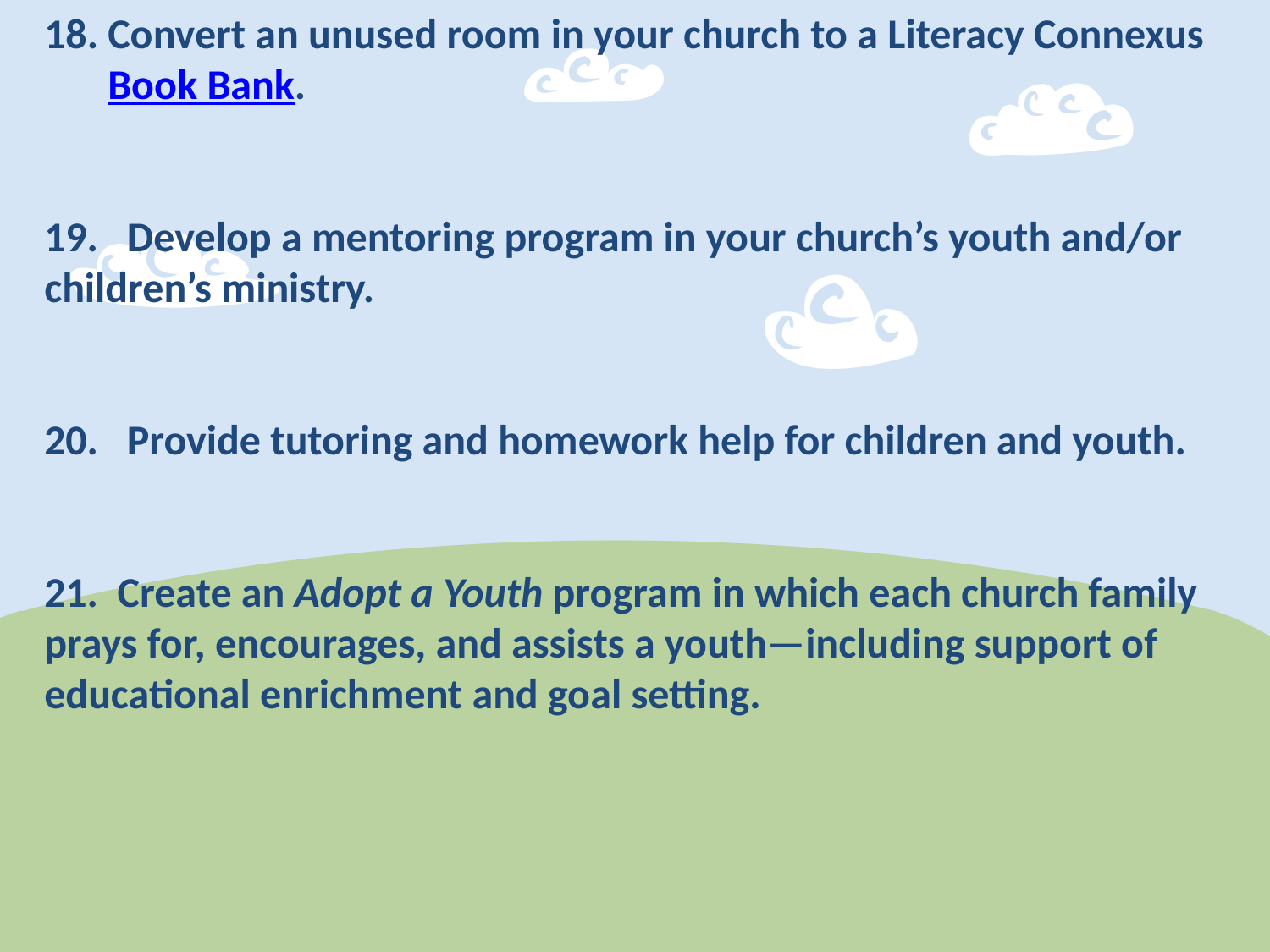

Convert an unused room in your church to a Literacy Connexus Book Bank.

19.   Develop a mentoring program in your church’s youth and/or children’s ministry.

20.   Provide tutoring and homework help for children and youth.

21.  Create an Adopt a Youth program in which each church family prays for, encourages, and assists a youth—including support of educational enrichment and goal setting.